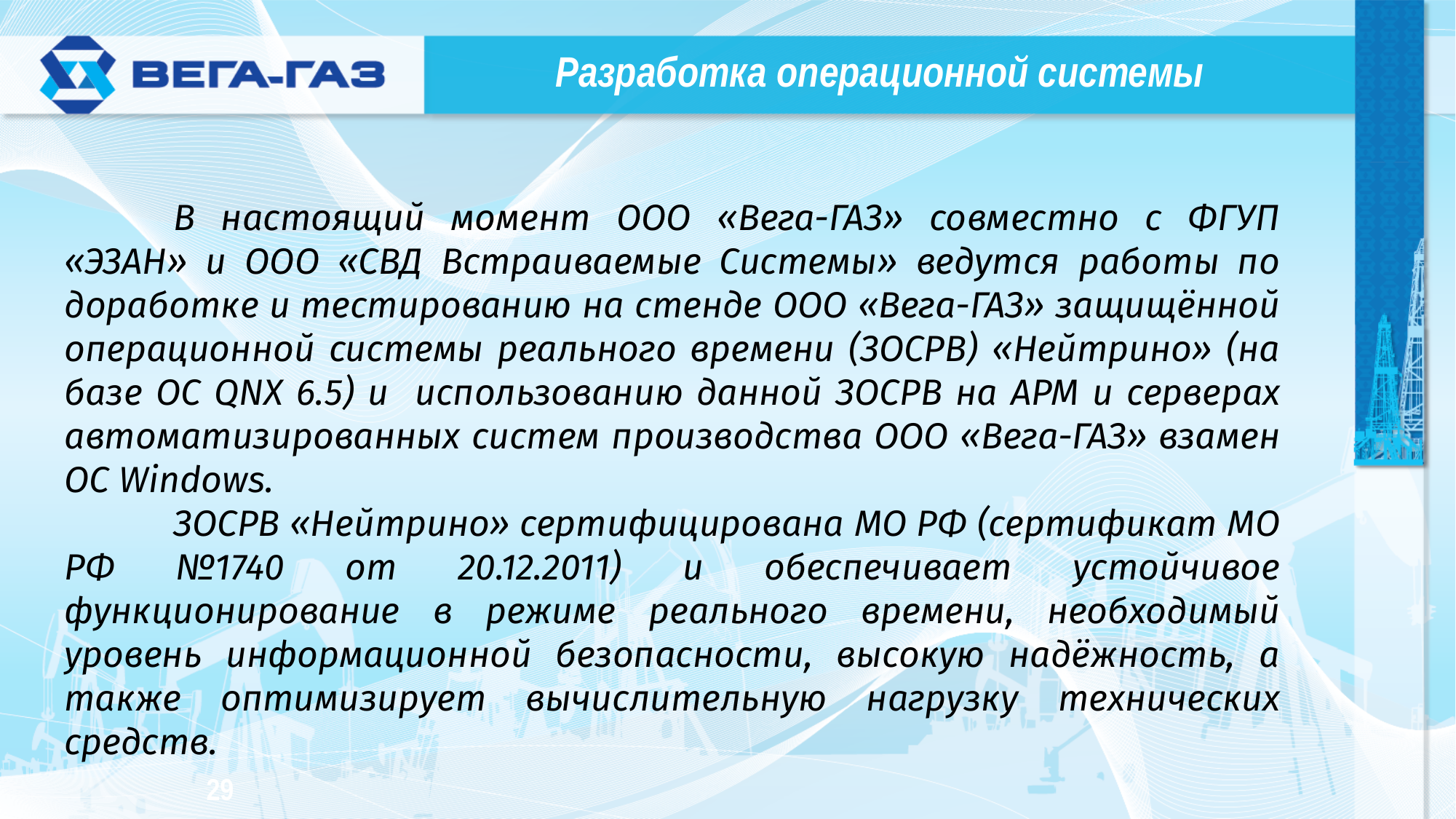

Разработка операционной системы

	В настоящий момент ООО «Вега-ГАЗ» совместно с ФГУП «ЭЗАН» и ООО «СВД Встраиваемые Системы» ведутся работы по доработке и тестированию на стенде ООО «Вега-ГАЗ» защищённой операционной системы реального времени (ЗОСРВ) «Нейтрино» (на базе ОС QNX 6.5) и  использованию данной ЗОСРВ на АРМ и серверах автоматизированных систем производства ООО «Вега-ГАЗ» взамен ОС Windows.
	ЗОСРВ «Нейтрино» сертифицирована МО РФ (сертификат МО РФ №1740 от 20.12.2011) и обеспечивает устойчивое функционирование в режиме реального времени, необходимый уровень информационной безопасности, высокую надёжность, а также оптимизирует вычислительную нагрузку технических средств.

29